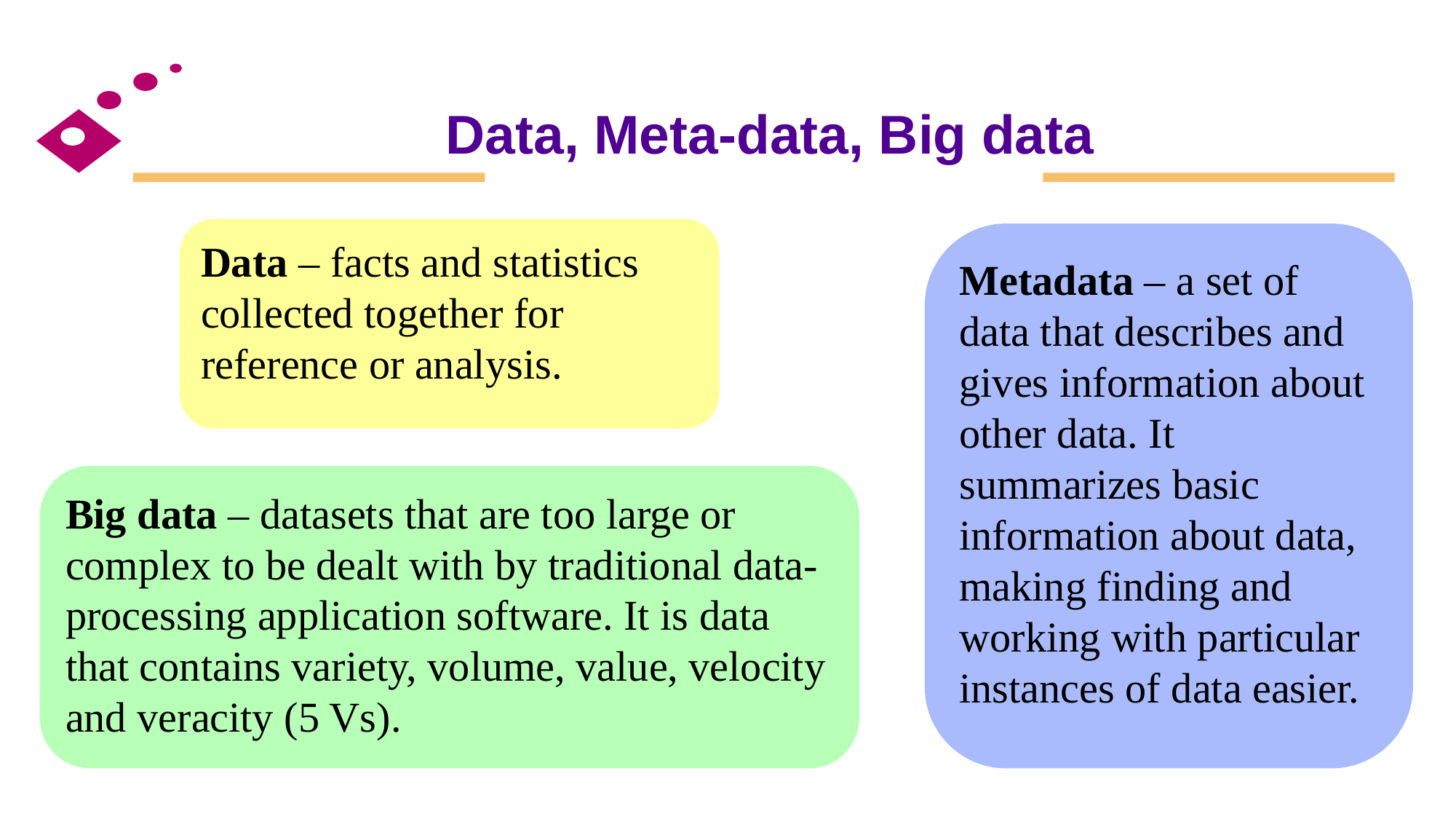

# Data, Meta-data, Big data
Data – facts and statistics collected together for reference or analysis.
Metadata – a set of data that describes and gives information about other data. It summarizes basic information about data, making finding and working with particular instances of data easier.
Big data – datasets that are too large or complex to be dealt with by traditional data-processing application software. It is data that contains variety, volume, value, velocity and veracity (5 Vs).